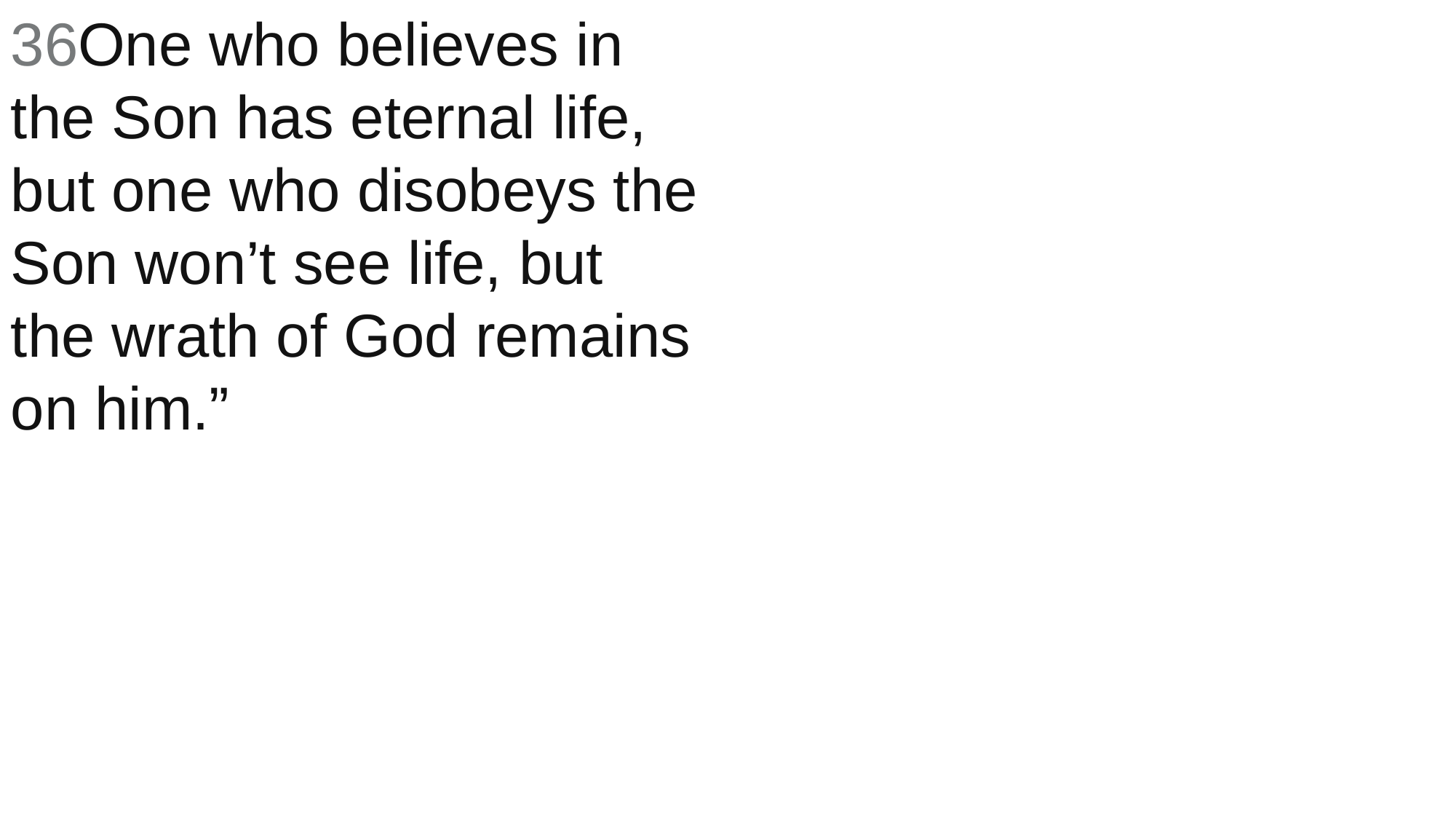

36One who believes in the Son has eternal life, but one who disobeys the Son won’t see life, but the wrath of God remains on him.”